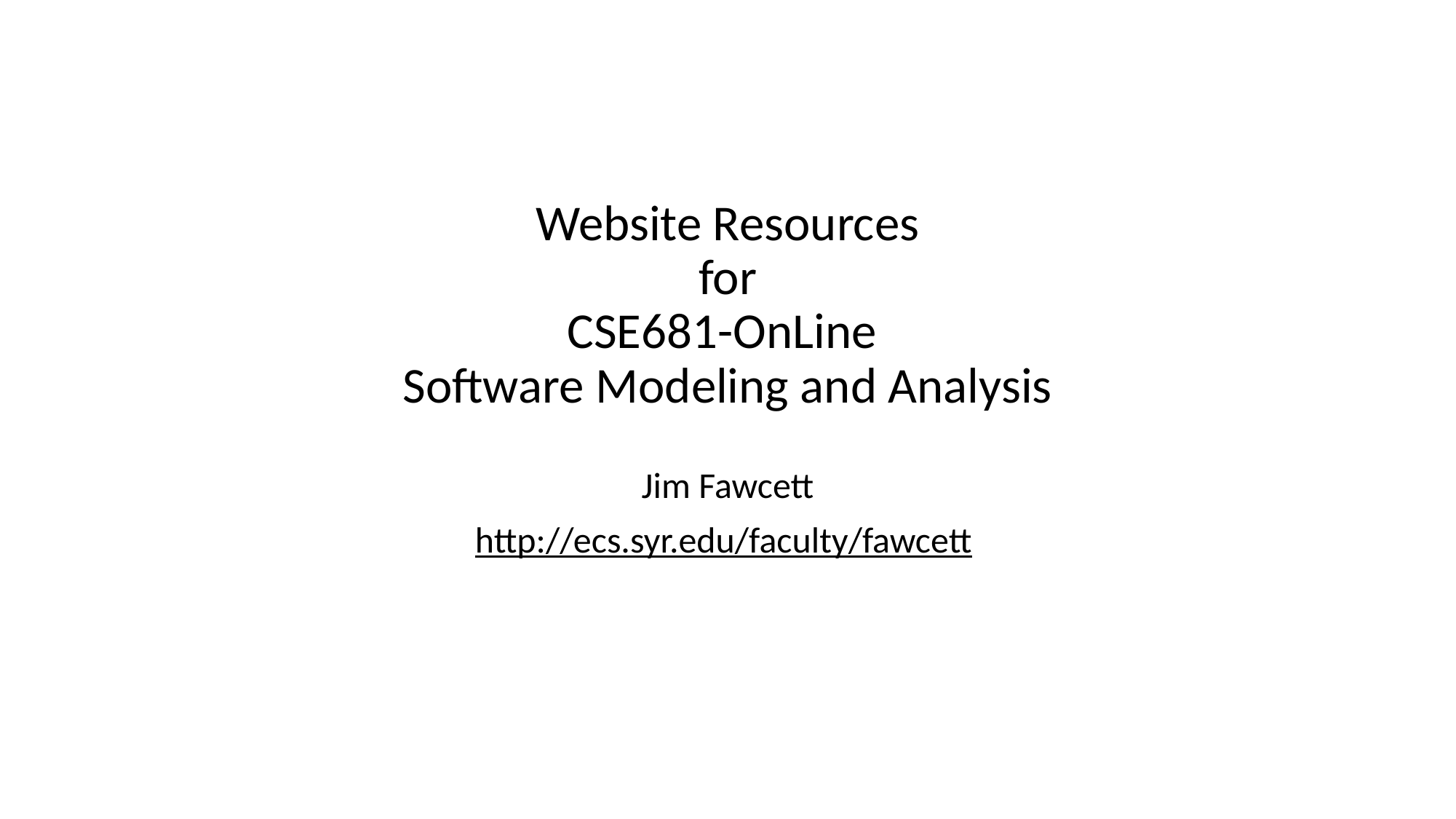

# Website Resources for CSE681-OnLine Software Modeling and Analysis
Jim Fawcett
http://ecs.syr.edu/faculty/fawcett